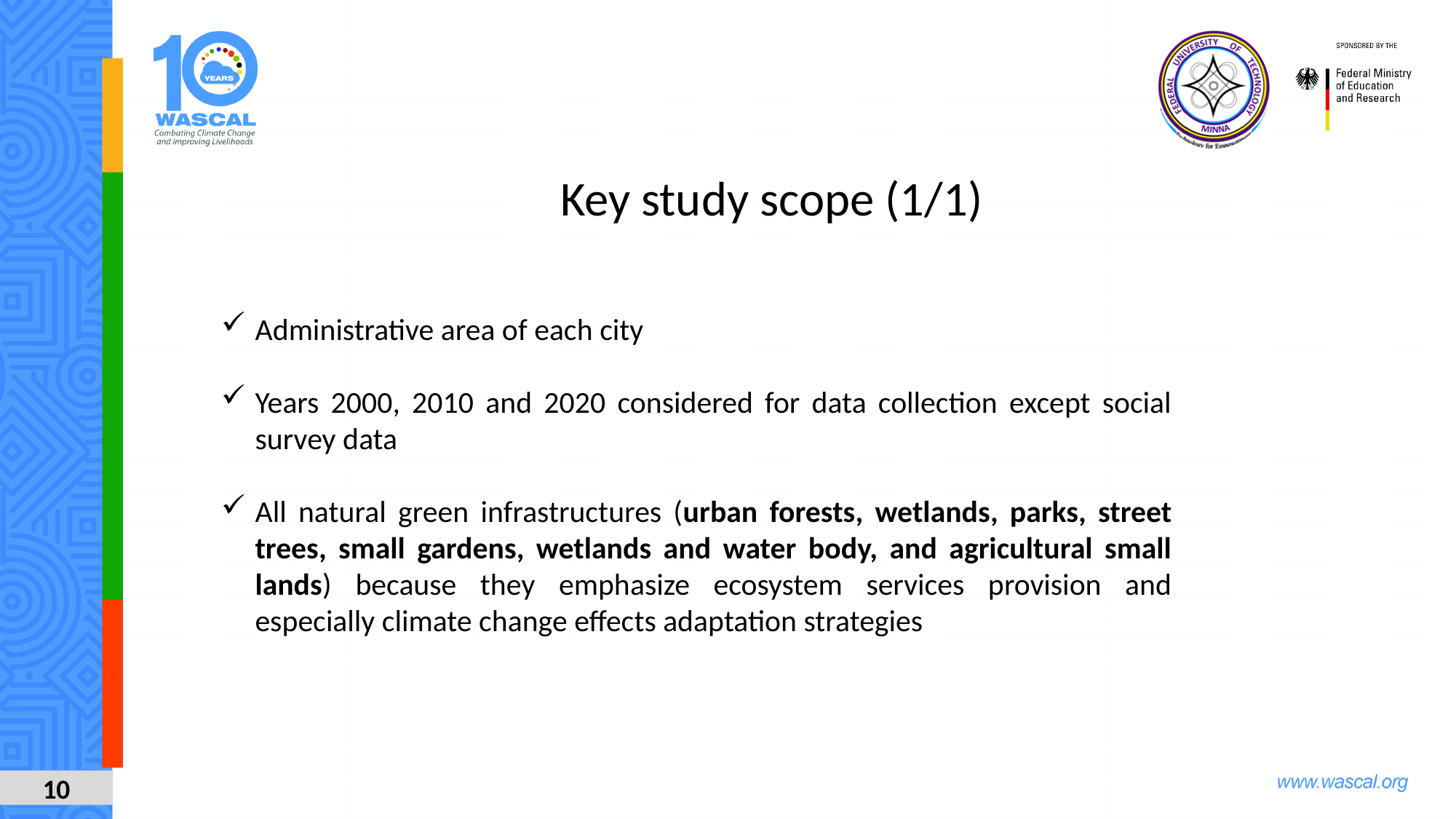

Key study scope (1/1)
Administrative area of each city

Years 2000, 2010 and 2020 considered for data collection except social survey data

All natural green infrastructures (urban forests, wetlands, parks, street trees, small gardens, wetlands and water body, and agricultural small lands) because they emphasize ecosystem services provision and especially climate change effects adaptation strategies
10